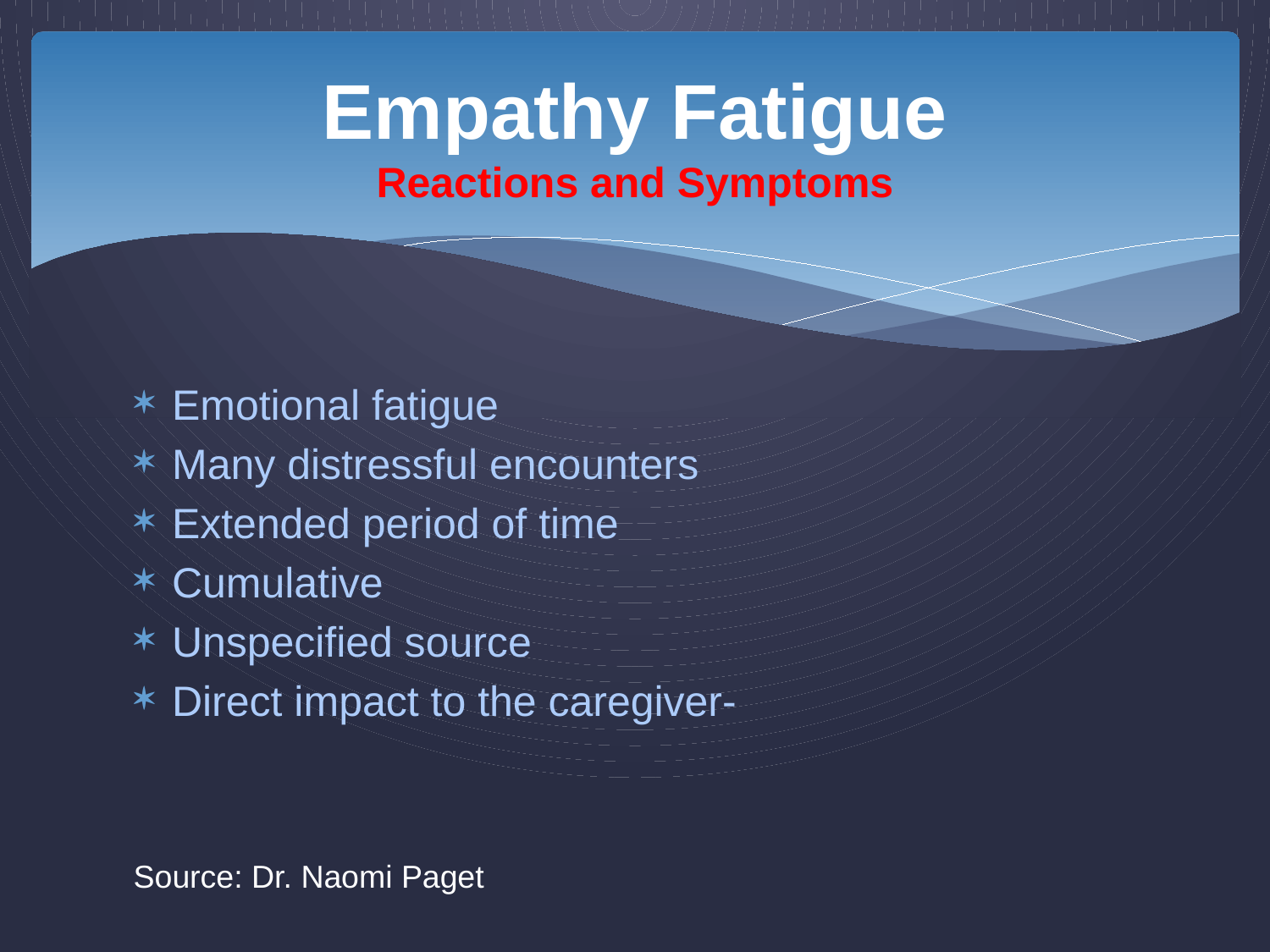

# Empathy Fatigue Reactions and Symptoms
Emotional fatigue
Many distressful encounters
Extended period of time
Cumulative
Unspecified source
Direct impact to the caregiver-

Source: Dr. Naomi Paget